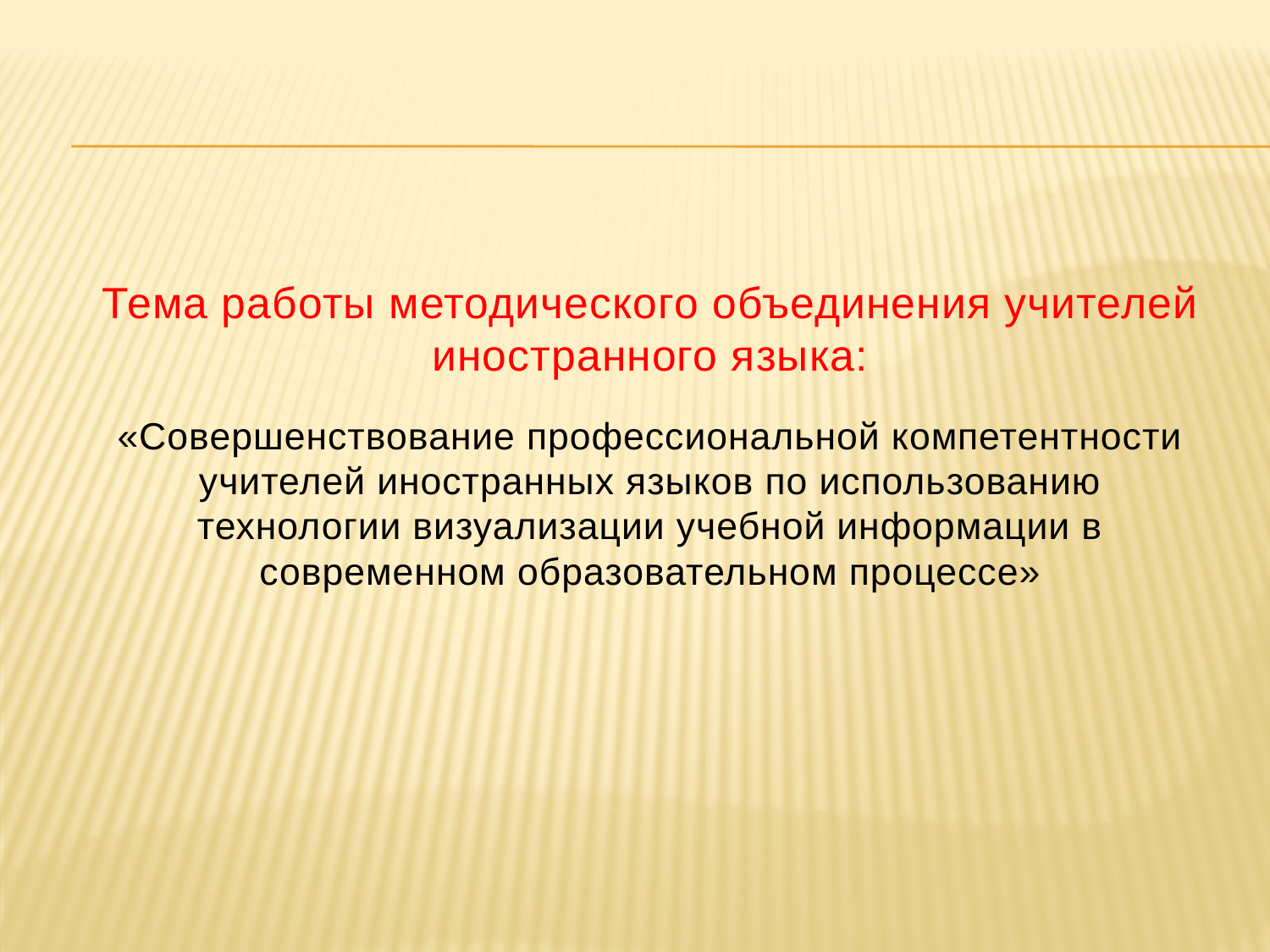

# Тема работы методического объединения учителей иностранного языка: «Совершенствование профессиональной компетентности учителей иностранных языков по использованию технологии визуализации учебной информации в современном образовательном процессе»